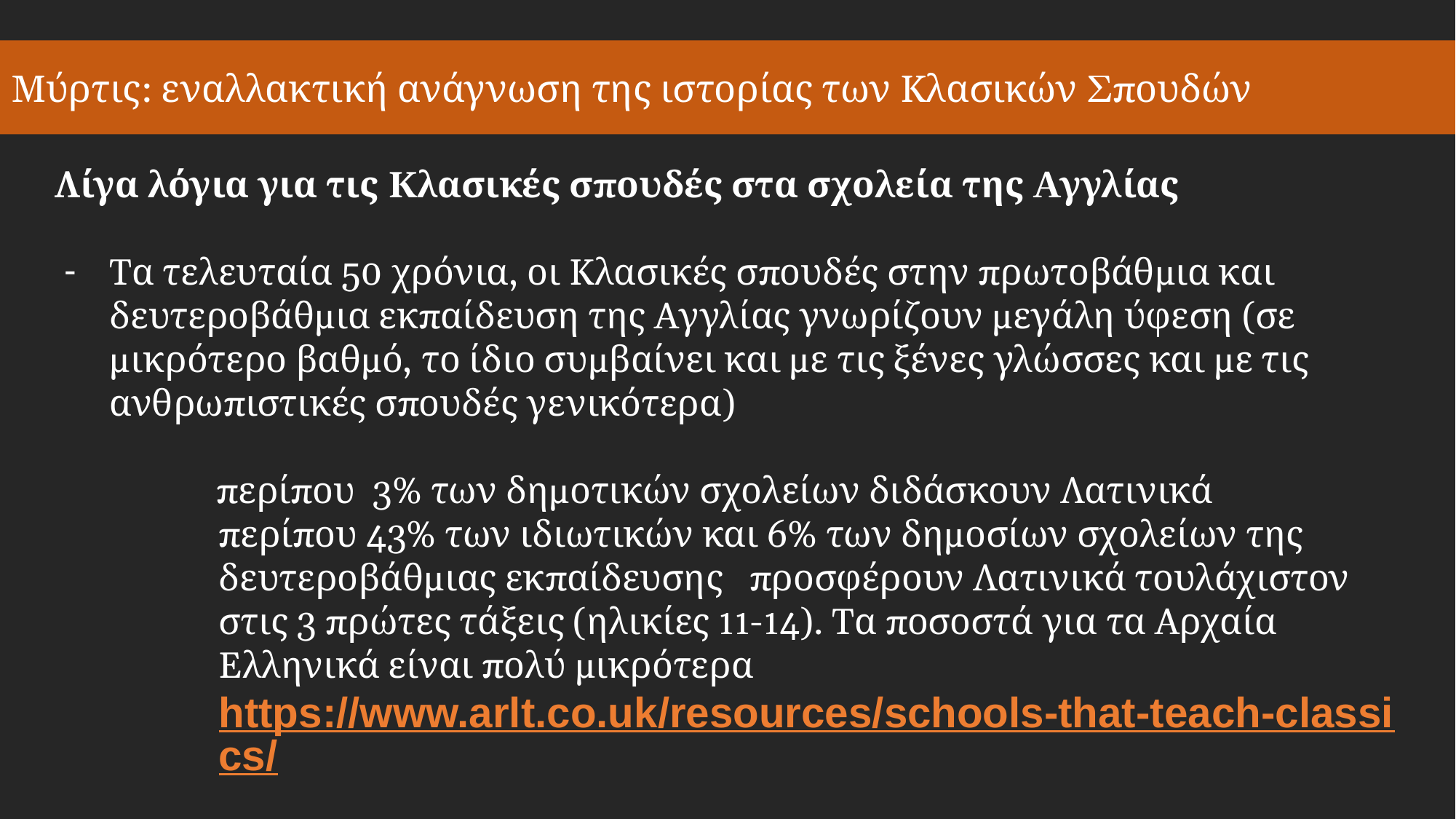

Μύρτις: εναλλακτική ανάγνωση της ιστορίας των Κλασικών Σπουδών
Λίγα λόγια για τις Κλασικές σπουδές στα σχολεία της Αγγλίας

Τα τελευταία 50 χρόνια, οι Κλασικές σπουδές στην πρωτοβάθμια και δευτεροβάθμια εκπαίδευση της Αγγλίας γνωρίζουν μεγάλη ύφεση (σε μικρότερο βαθμό, το ίδιο συμβαίνει και με τις ξένες γλώσσες και με τις ανθρωπιστικές σπουδές γενικότερα)

	      περίπου  3% των δημοτικών σχολείων διδάσκουν Λατινικά
περίπου 43% των ιδιωτικών και 6% των δημοσίων σχολείων της δευτεροβάθμιας εκπαίδευσης   προσφέρουν Λατινικά τουλάχιστον στις 3 πρώτες τάξεις (ηλικίες 11-14). Τα ποσοστά για τα Αρχαία Ελληνικά είναι πολύ μικρότερα
https://www.arlt.co.uk/resources/schools-that-teach-classics/